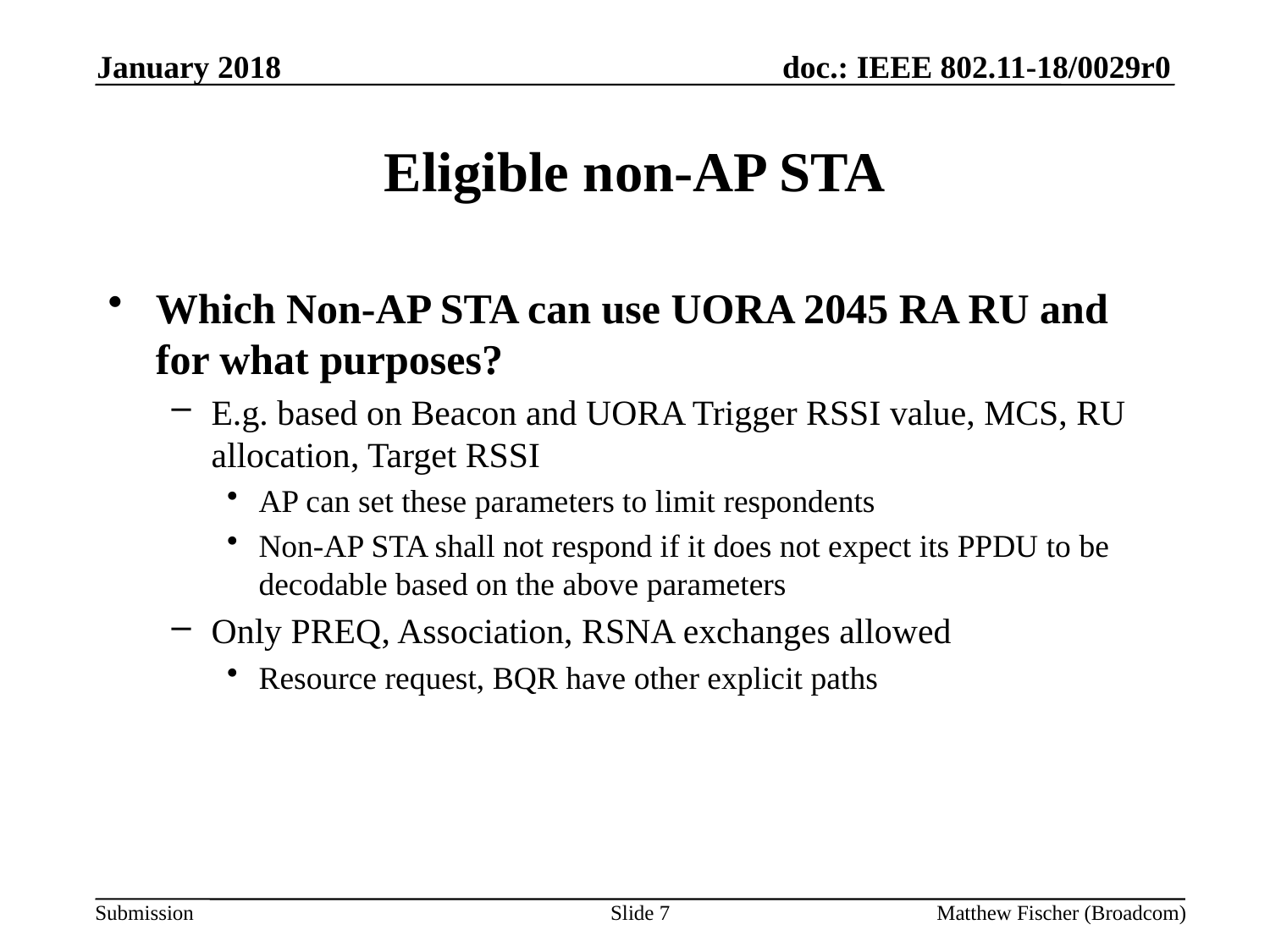

January 2018
# Eligible non-AP STA
Which Non-AP STA can use UORA 2045 RA RU and for what purposes?
E.g. based on Beacon and UORA Trigger RSSI value, MCS, RU allocation, Target RSSI
AP can set these parameters to limit respondents
Non-AP STA shall not respond if it does not expect its PPDU to be decodable based on the above parameters
Only PREQ, Association, RSNA exchanges allowed
Resource request, BQR have other explicit paths
Slide 7
Matthew Fischer (Broadcom)